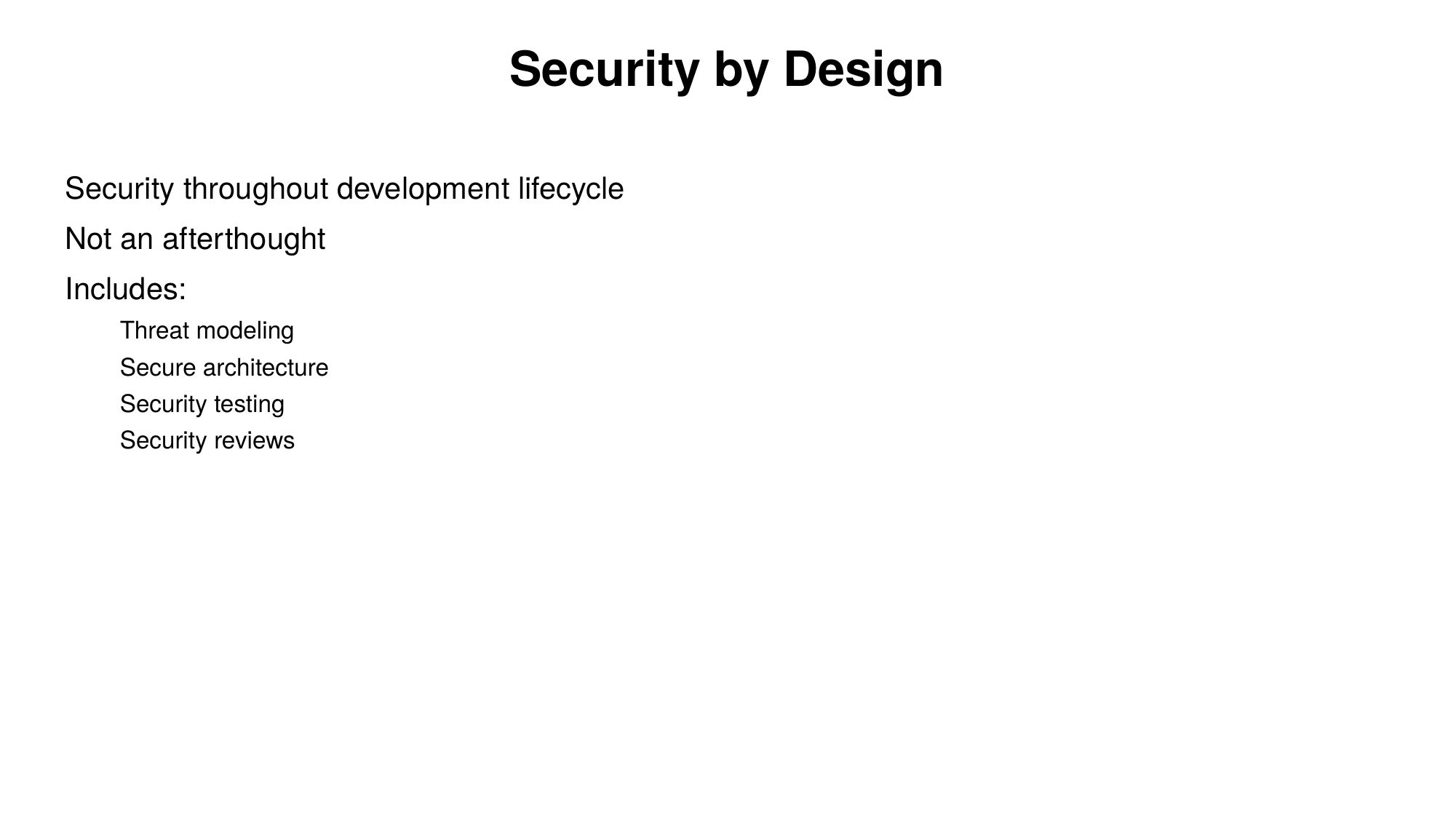

Security by Design
Security throughout development lifecycle
Not an afterthought
Includes:
Threat modeling
Secure architecture
Security testing
Security reviews